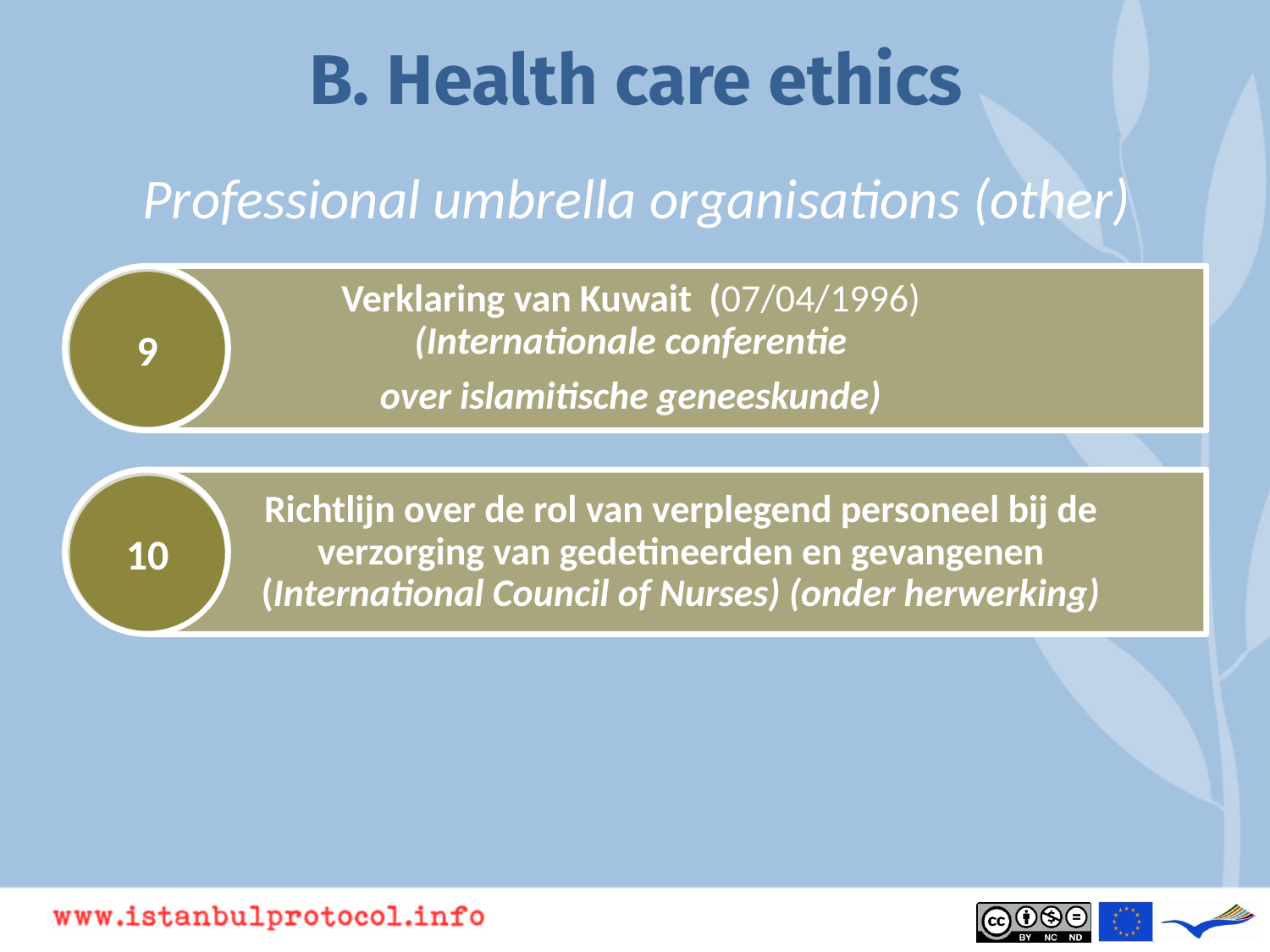

# B. Health care ethics
Professional umbrella organisations (other)
Verklaring van Kuwait  (07/04/1996)
(Internationale conferentie
over islamitische geneeskunde)
Richtlijn over de rol van verplegend personeel bij de verzorging van gedetineerden en gevangenen (International Council of Nurses) (onder herwerking)
9
10